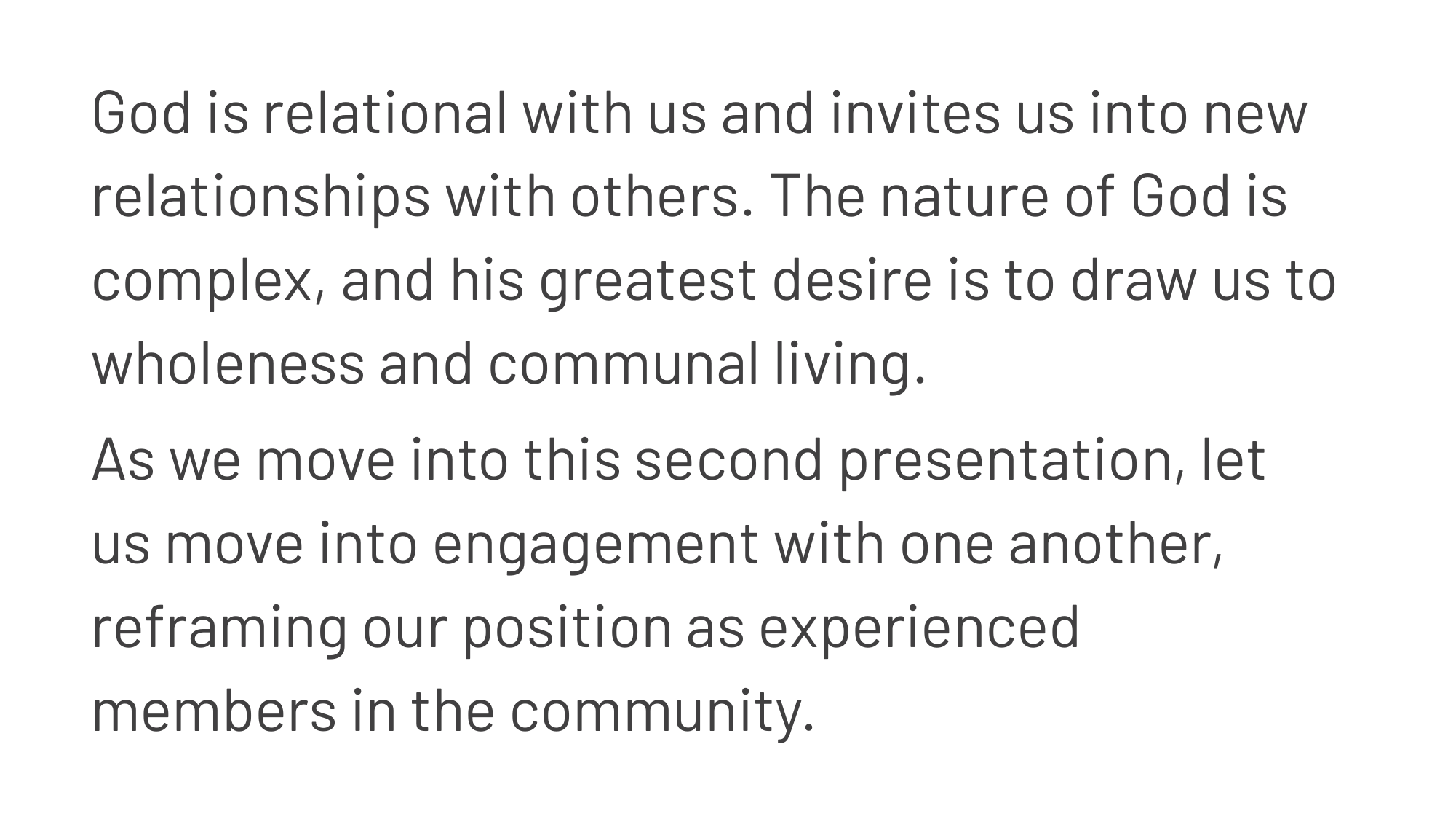

God is relational with us and invites us into new relationships with others. The nature of God is complex, and his greatest desire is to draw us to wholeness and communal living.
As we move into this second presentation, let us move into engagement with one another, reframing our position as experienced members in the community.